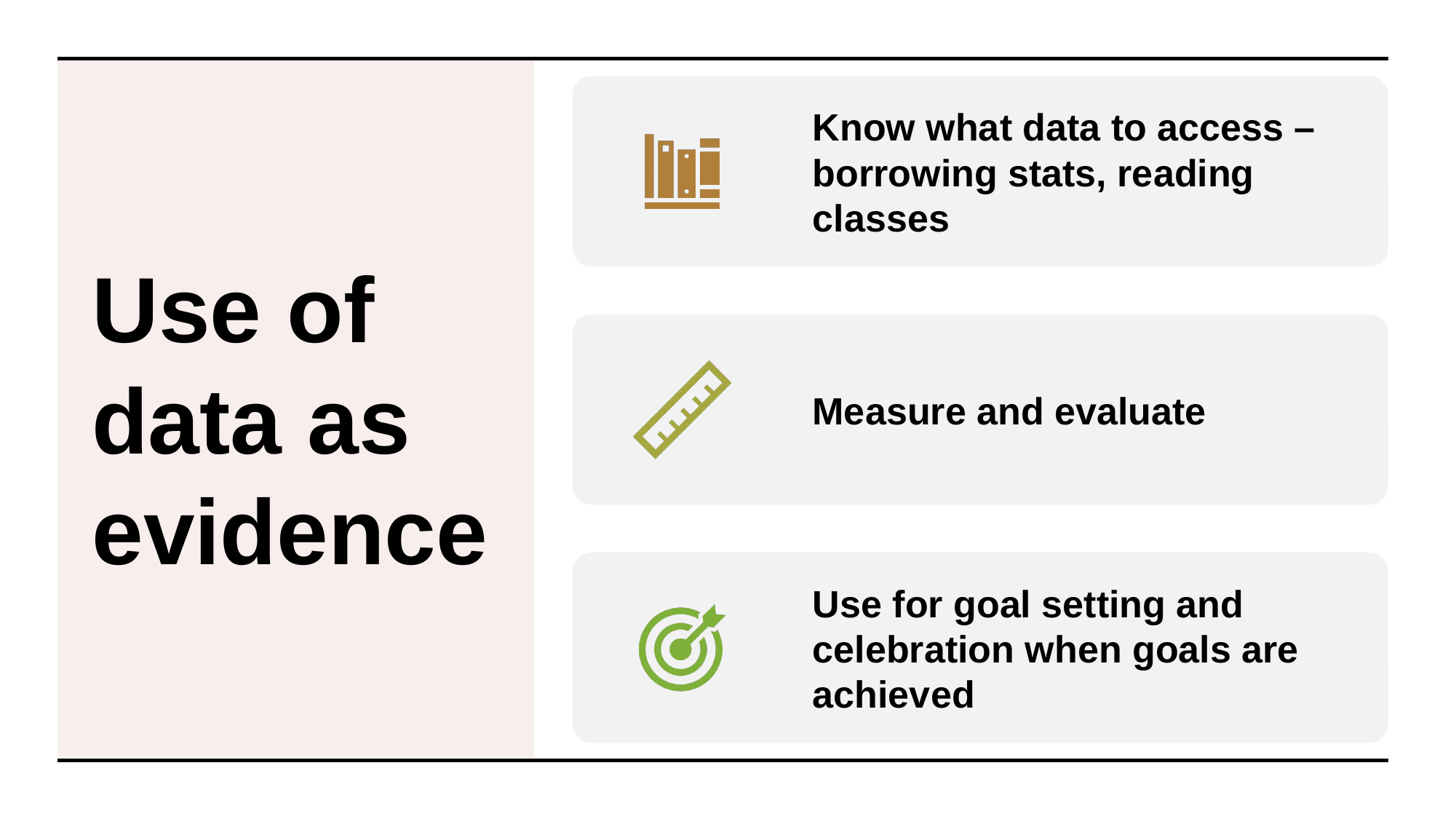

Know what data to access – borrowing stats, reading classes
Measure and evaluate
Use for goal setting and celebration when goals are achieved
# Use of data as evidence